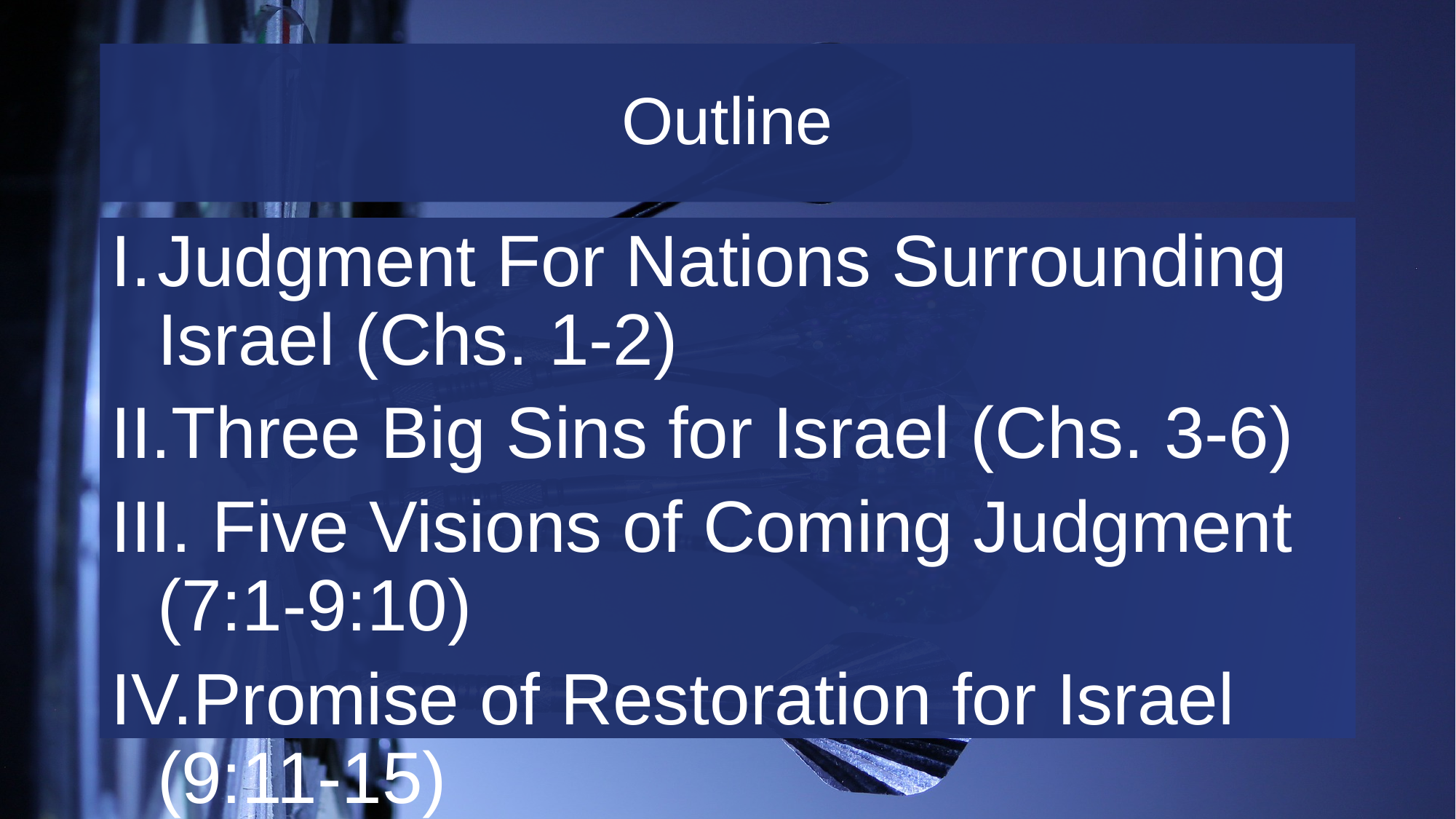

# Outline
Judgment For Nations Surrounding Israel (Chs. 1-2)
Three Big Sins for Israel (Chs. 3-6)
 Five Visions of Coming Judgment (7:1-9:10)
Promise of Restoration for Israel (9:11-15)